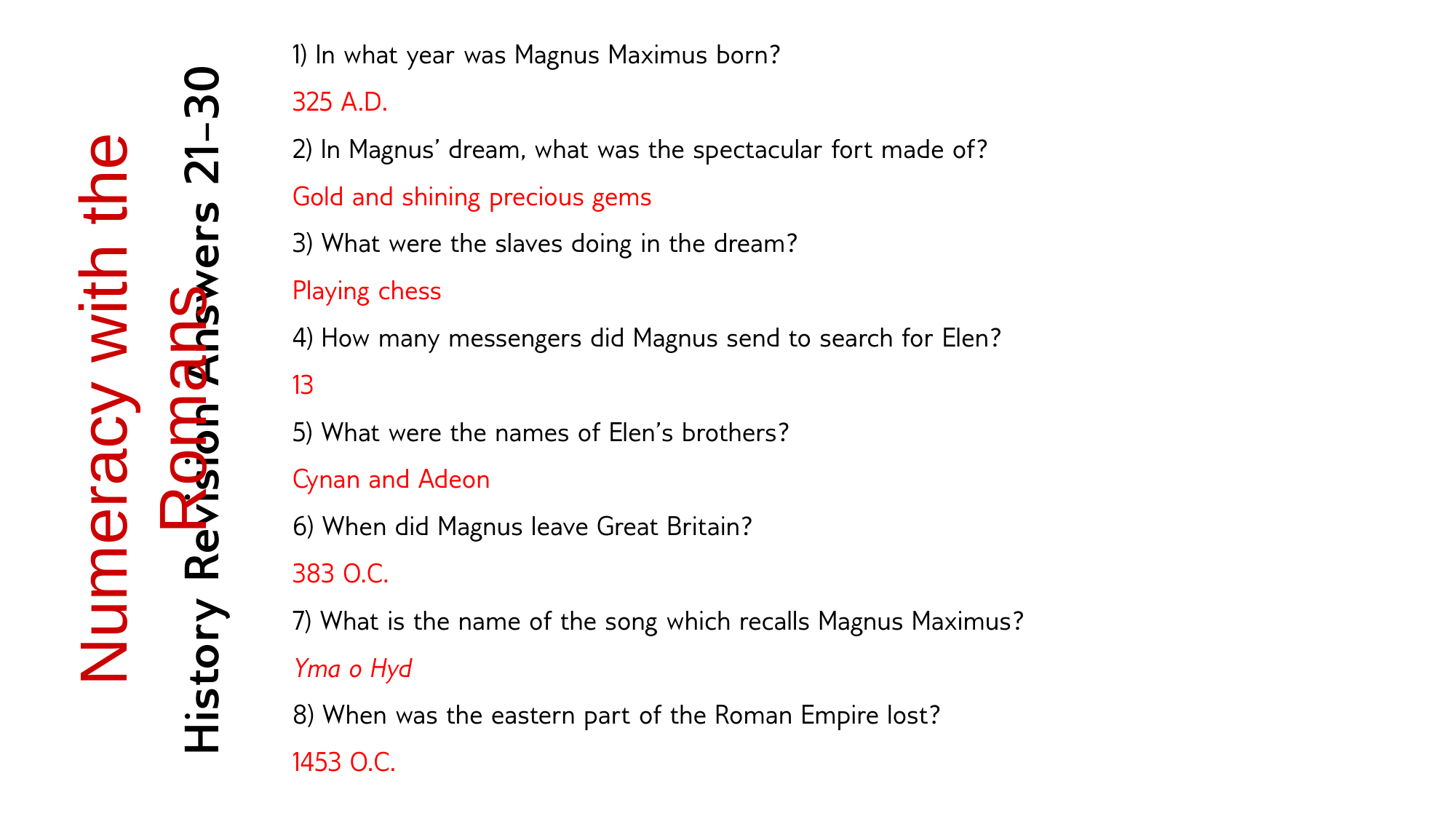

1) In what year was Magnus Maximus born?
325 A.D.
2) In Magnus’ dream, what was the spectacular fort made of?
Gold and shining precious gems
3) What were the slaves doing in the dream?
Playing chess
4) How many messengers did Magnus send to search for Elen?
13
5) What were the names of Elen’s brothers?
Cynan and Adeon
6) When did Magnus leave Great Britain?
383 O.C.
7) What is the name of the song which recalls Magnus Maximus?
Yma o Hyd
8) When was the eastern part of the Roman Empire lost?
1453 O.C.
Numeracy with the Romans
History Revision Answers 21–30